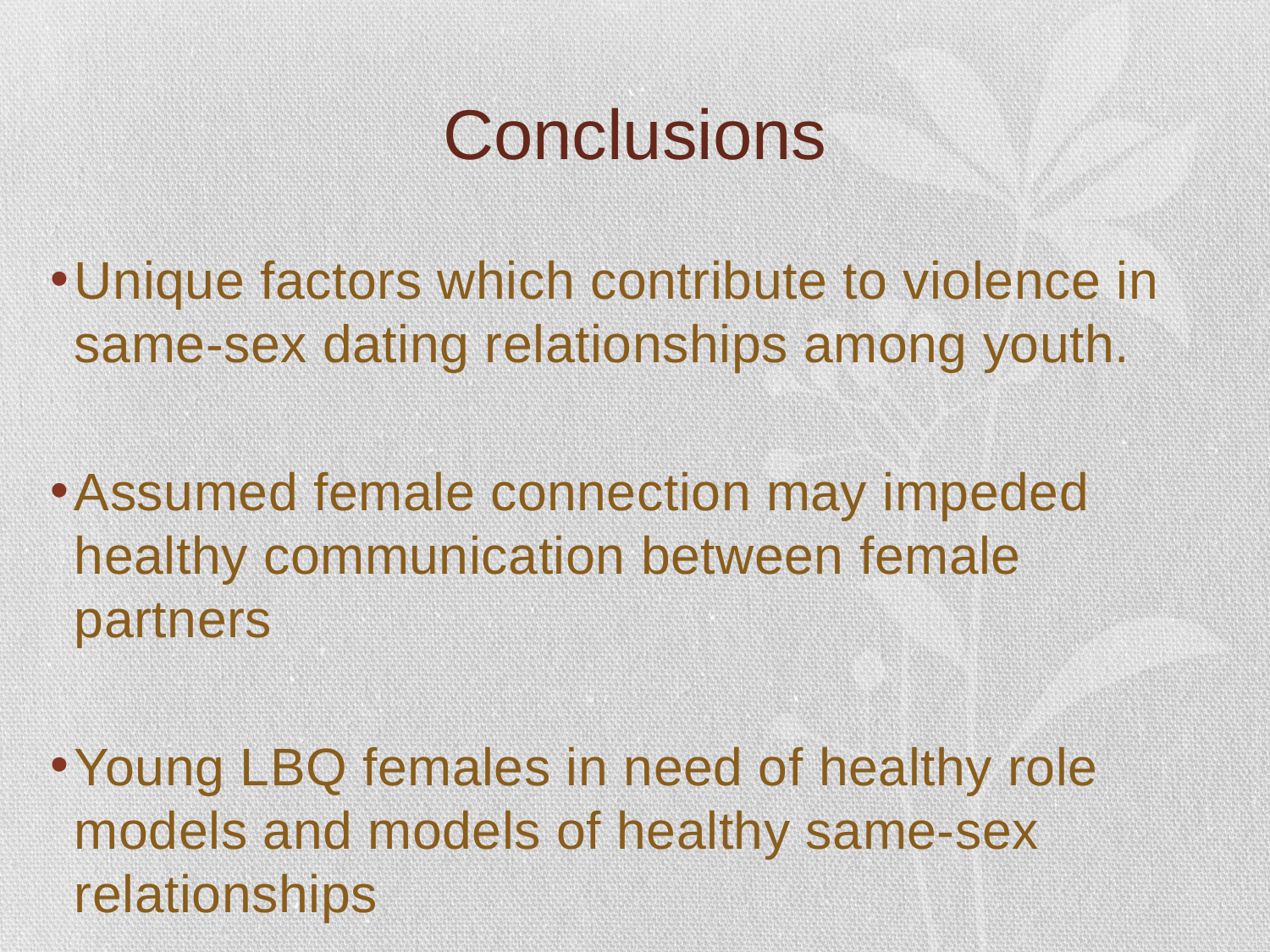

# Conclusions
Unique factors which contribute to violence in same-sex dating relationships among youth.

Assumed female connection may impeded healthy communication between female partners

Young LBQ females in need of healthy role models and models of healthy same-sex relationships